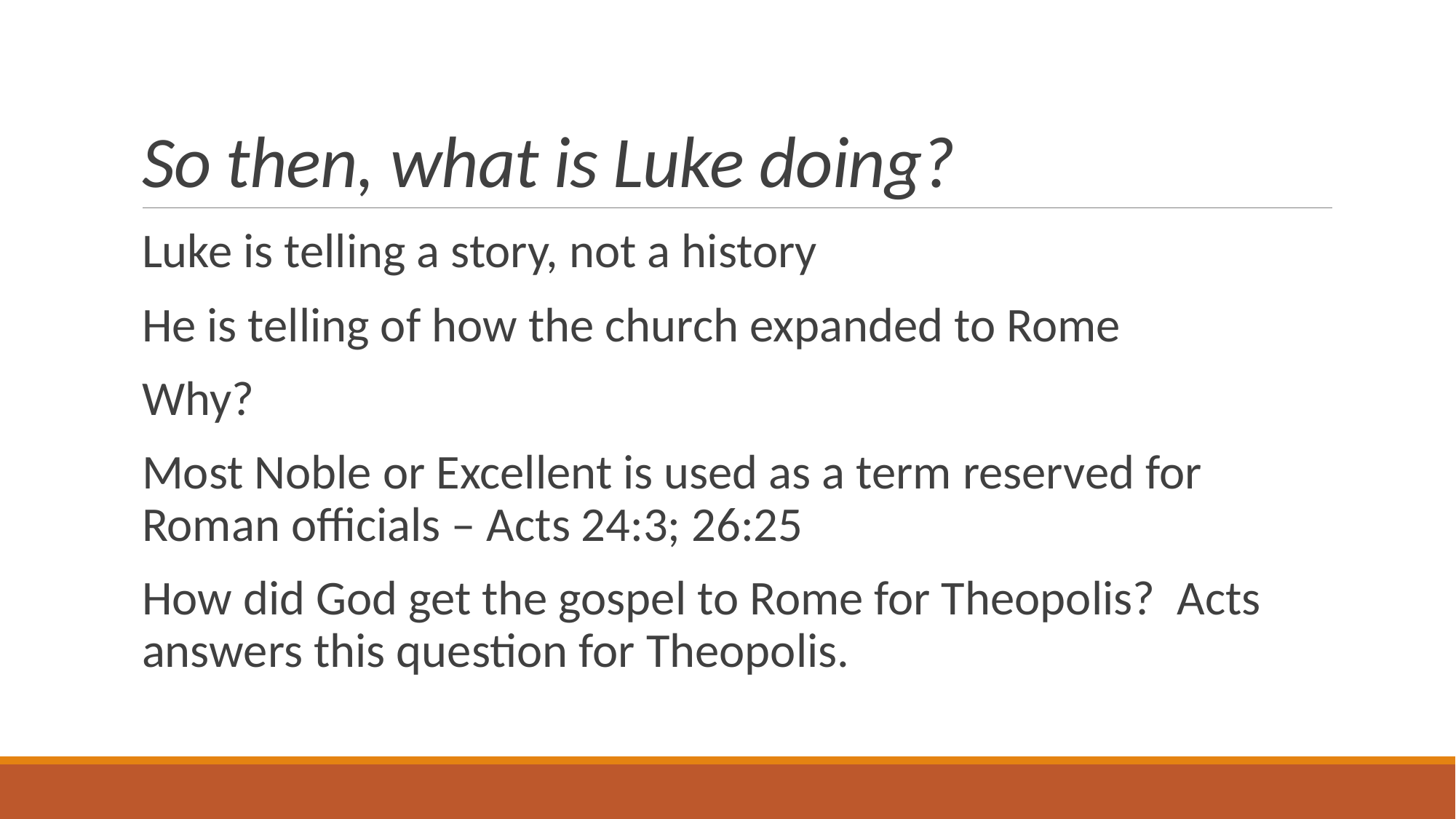

# So then, what is Luke doing?
Luke is telling a story, not a history
He is telling of how the church expanded to Rome
Why?
Most Noble or Excellent is used as a term reserved for Roman officials – Acts 24:3; 26:25
How did God get the gospel to Rome for Theopolis?  Acts answers this question for Theopolis.